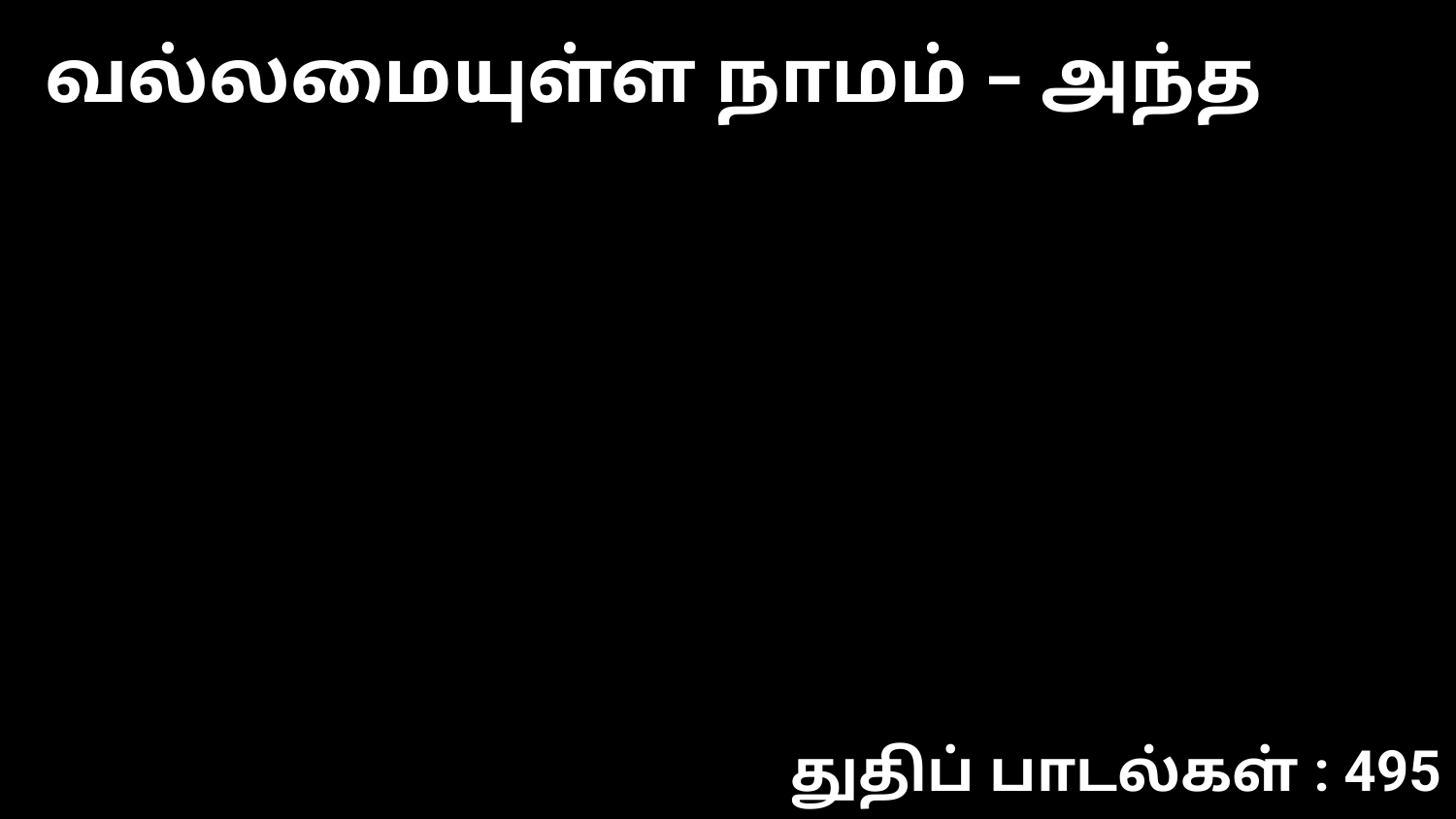

வல்லமையுள்ள நாமம் – அந்த
துதிப் பாடல்கள் : 495